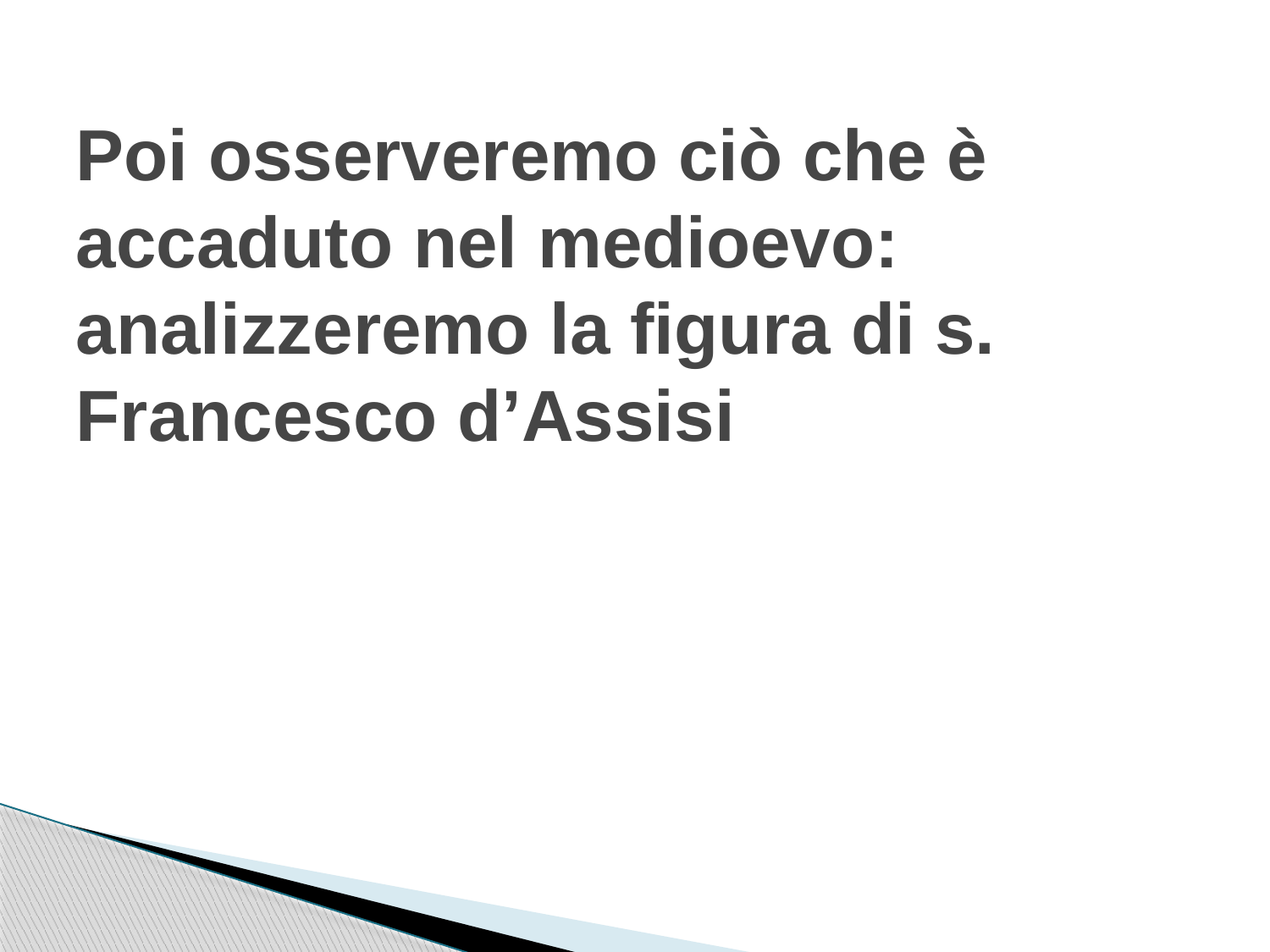

# Poi osserveremo ciò che è accaduto nel medioevo: analizzeremo la figura di s. Francesco d’Assisi